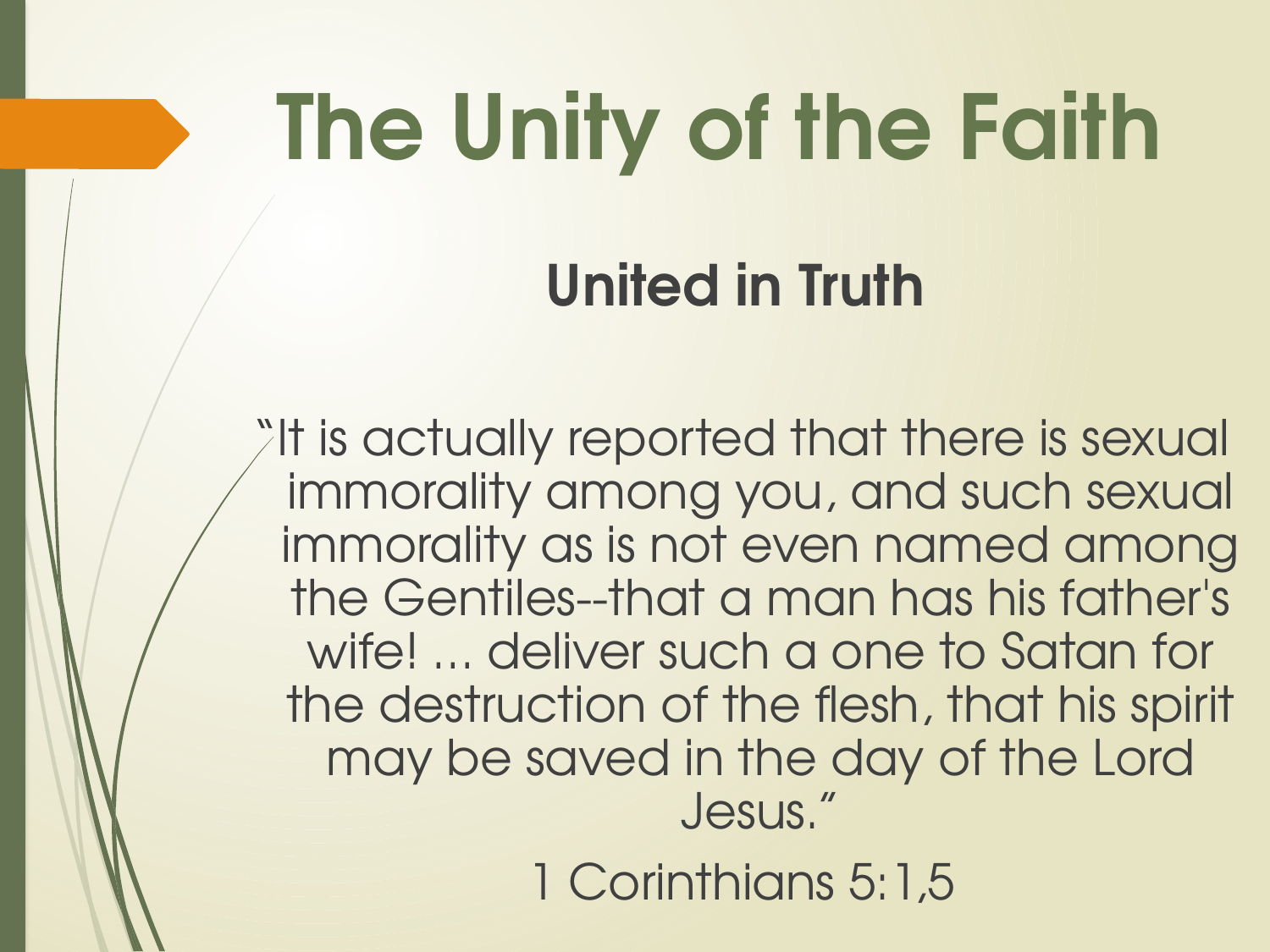

# The Unity of the Faith
United in Truth

“It is actually reported that there is sexual immorality among you, and such sexual immorality as is not even named among the Gentiles--that a man has his father's wife! … deliver such a one to Satan for the destruction of the flesh, that his spirit may be saved in the day of the Lord Jesus.”
1 Corinthians 5:1,5